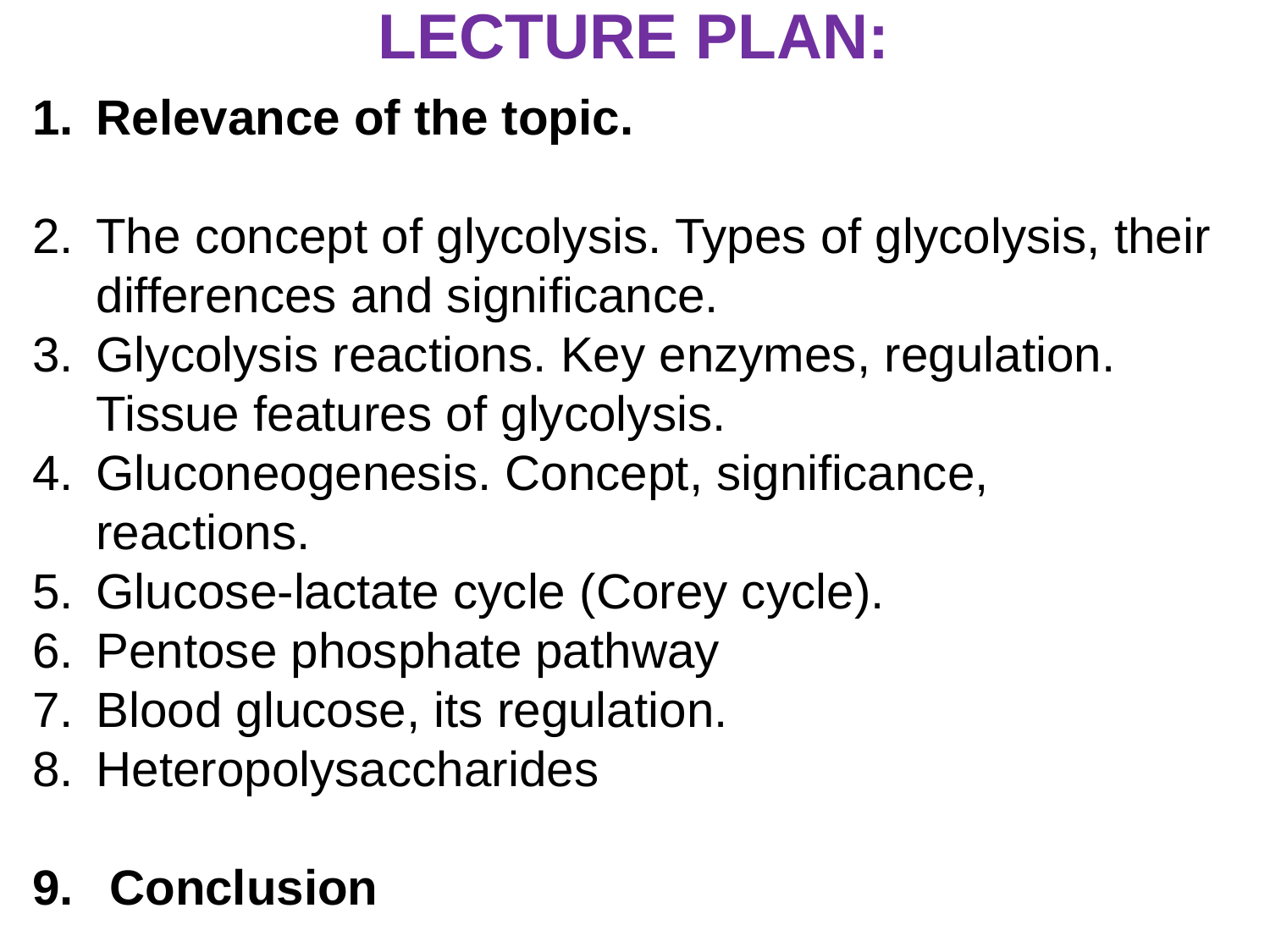

Lecture plan:
Relevance of the topic.

The concept of glycolysis. Types of glycolysis, their differences and significance.
Glycolysis reactions. Key enzymes, regulation. Tissue features of glycolysis.
Gluconeogenesis. Concept, significance, reactions.
Glucose-lactate cycle (Corey cycle).
Pentose phosphate pathway
Blood glucose, its regulation.
Heteropolysaccharides

 Conclusion